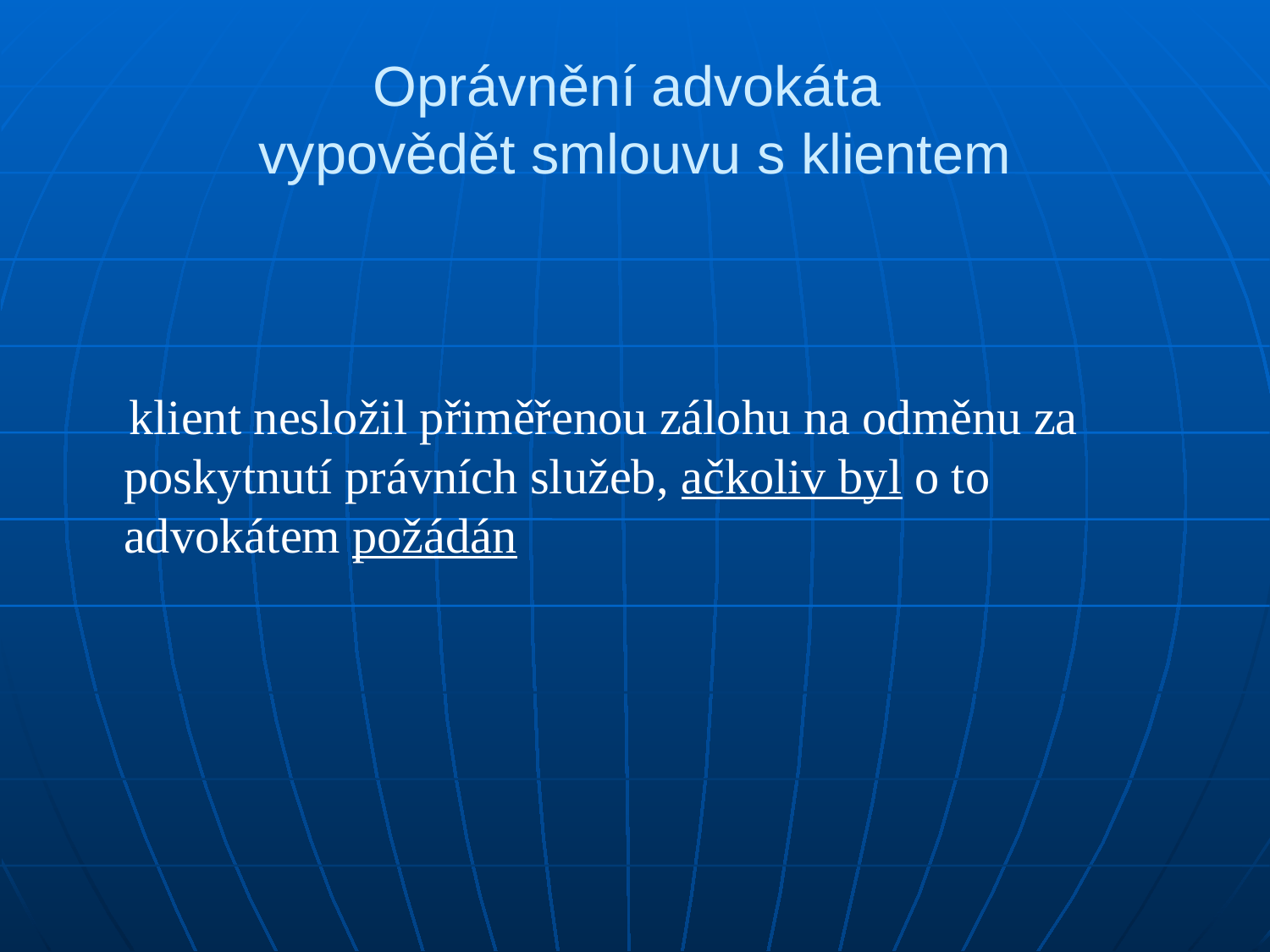

# Oprávnění advokáta vypovědět smlouvu s klientem

     klient nesložil přiměřenou zálohu na odměnu za poskytnutí právních služeb, ačkoliv byl o to advokátem požádán